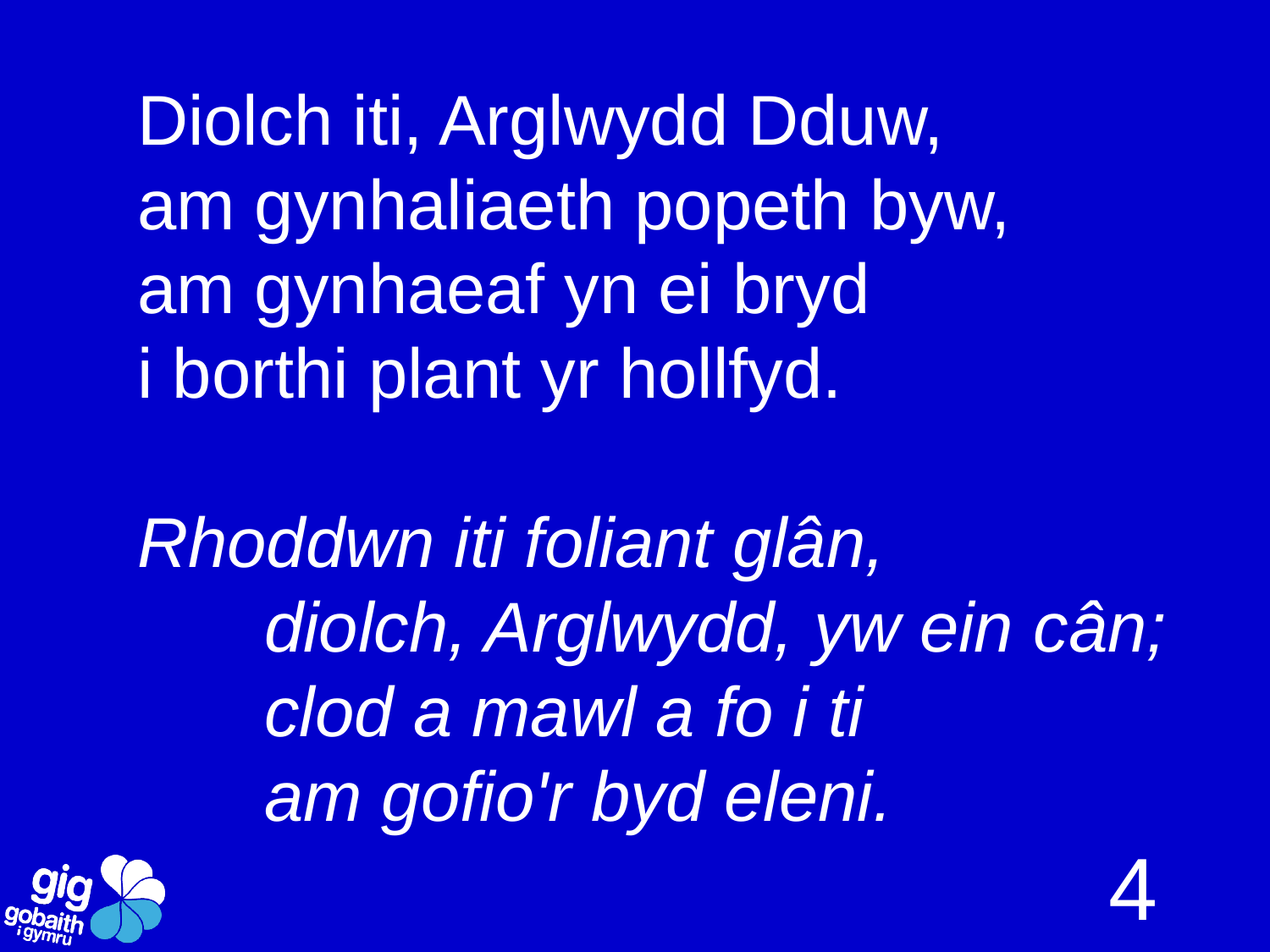

Diolch iti, Arglwydd Dduw,
am gynhaliaeth popeth byw,
am gynhaeaf yn ei bryd
i borthi plant yr hollfyd.

Rhoddwn iti foliant glân,
	diolch, Arglwydd, yw ein cân;
	clod a mawl a fo i ti
	am gofio'r byd eleni.
4